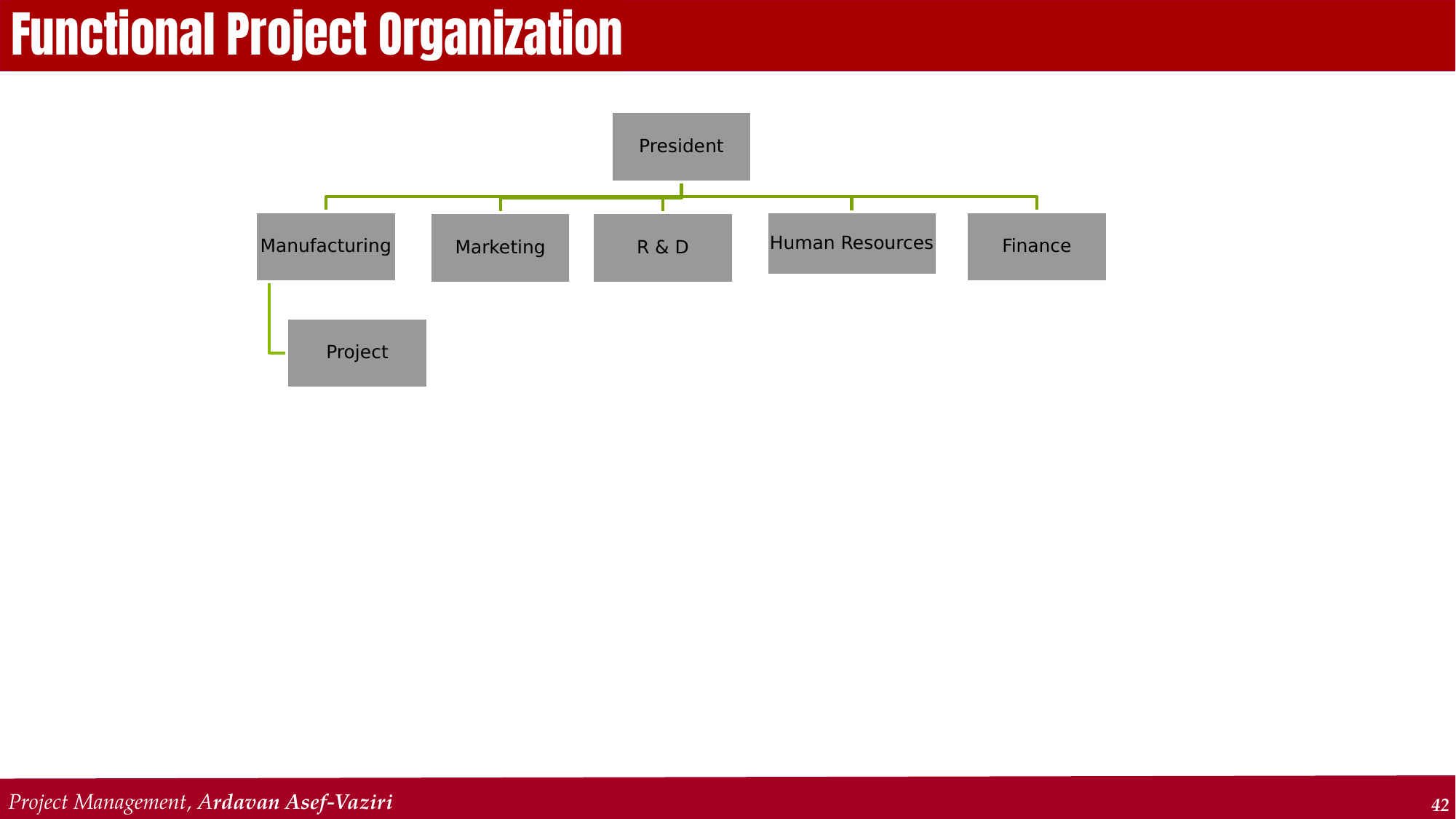

# Functional Project Organization
President

Manufacturing
Human Resources
Finance
Marketing
R & D

Project